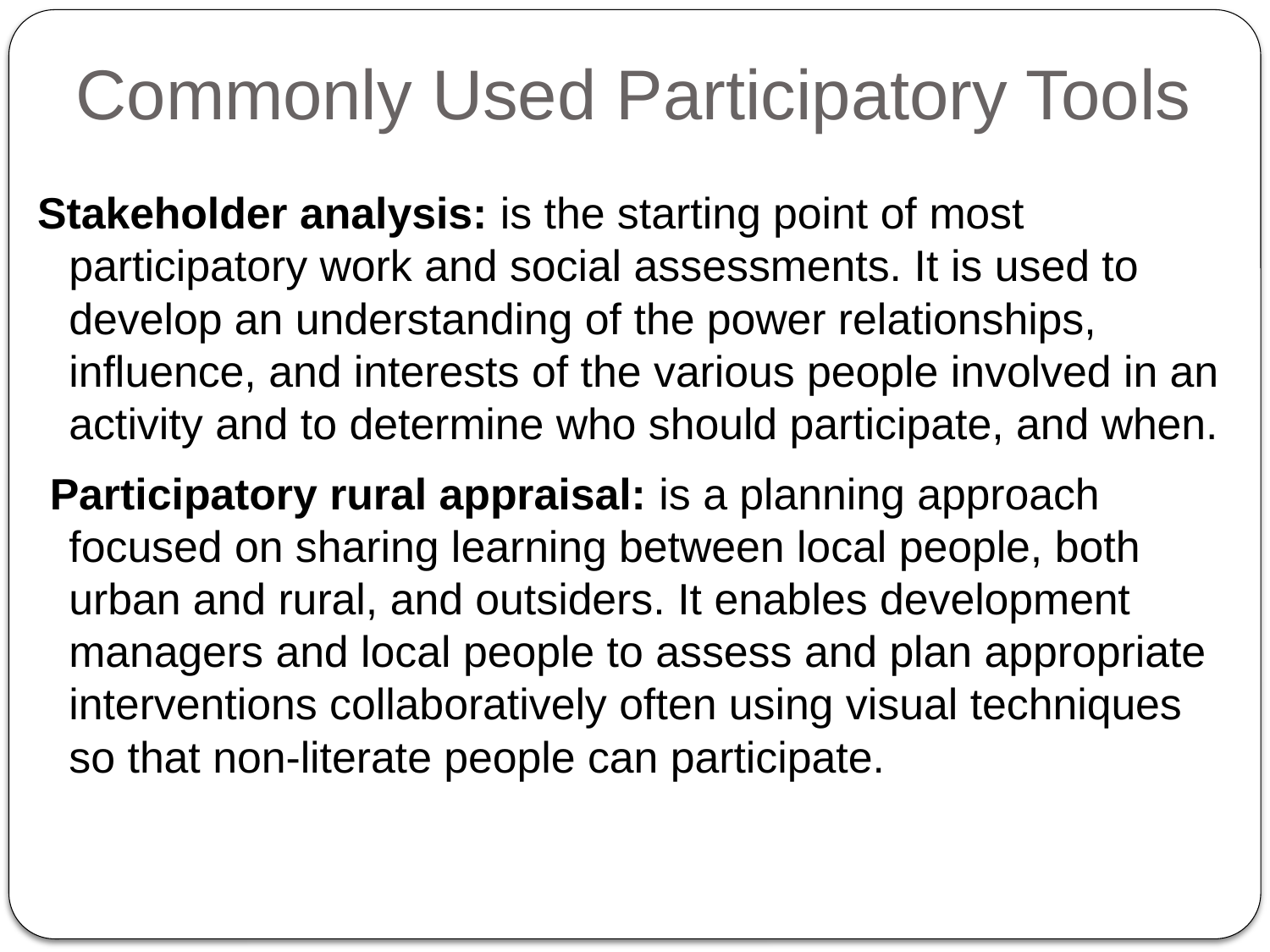

# Commonly Used Participatory Tools

Stakeholder analysis: is the starting point of most participatory work and social assessments. It is used to develop an understanding of the power relationships, influence, and interests of the various people involved in an activity and to determine who should participate, and when.
 Participatory rural appraisal: is a planning approach focused on sharing learning between local people, both urban and rural, and outsiders. It enables development managers and local people to assess and plan appropriate interventions collaboratively often using visual techniques so that non-literate people can participate.